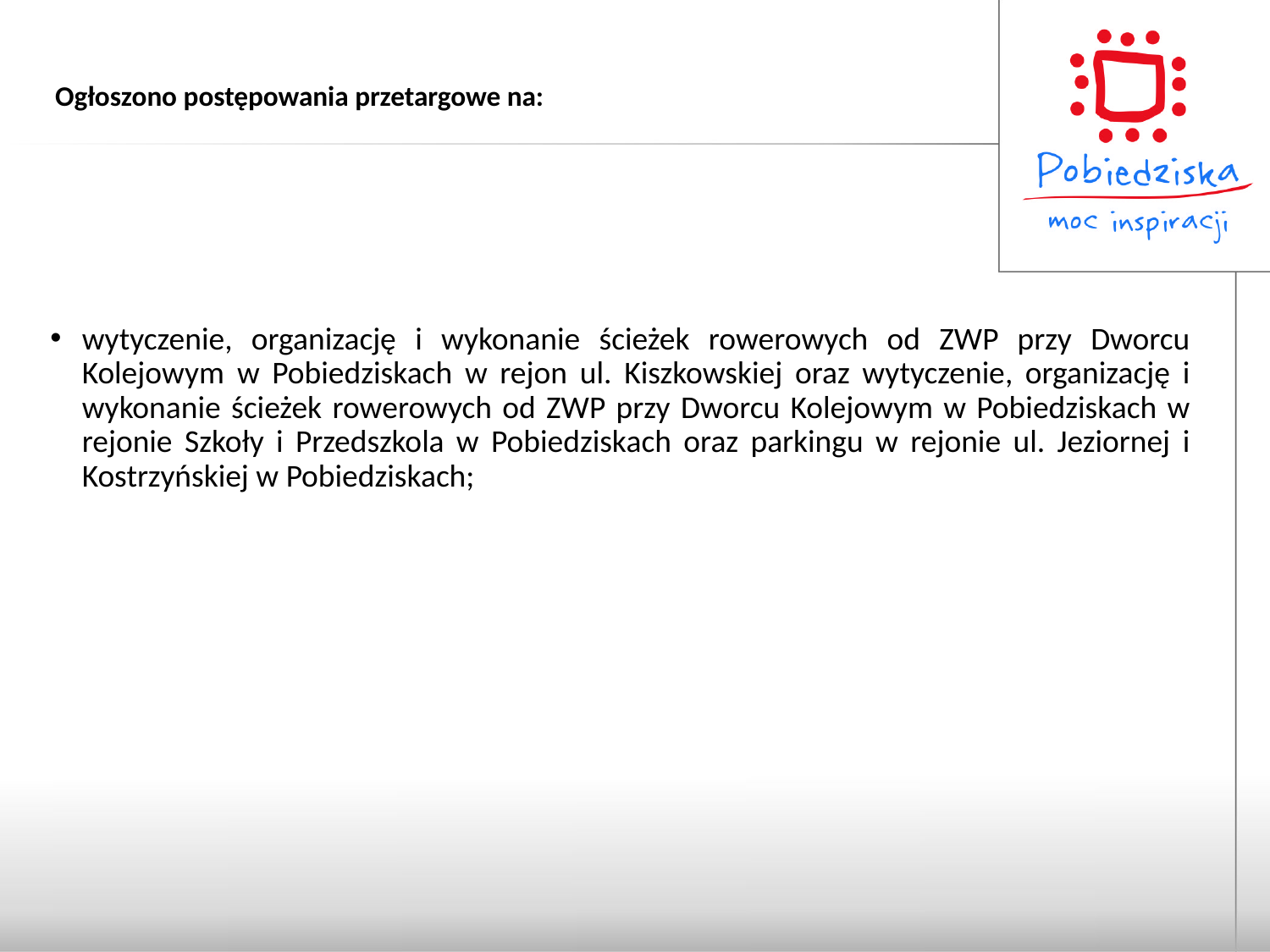

# Ogłoszono postępowania przetargowe na:

wytyczenie, organizację i wykonanie ścieżek rowerowych od ZWP przy Dworcu Kolejowym w Pobiedziskach w rejon ul. Kiszkowskiej oraz wytyczenie, organizację i wykonanie ścieżek rowerowych od ZWP przy Dworcu Kolejowym w Pobiedziskach w rejonie Szkoły i Przedszkola w Pobiedziskach oraz parkingu w rejonie ul. Jeziornej i Kostrzyńskiej w Pobiedziskach;